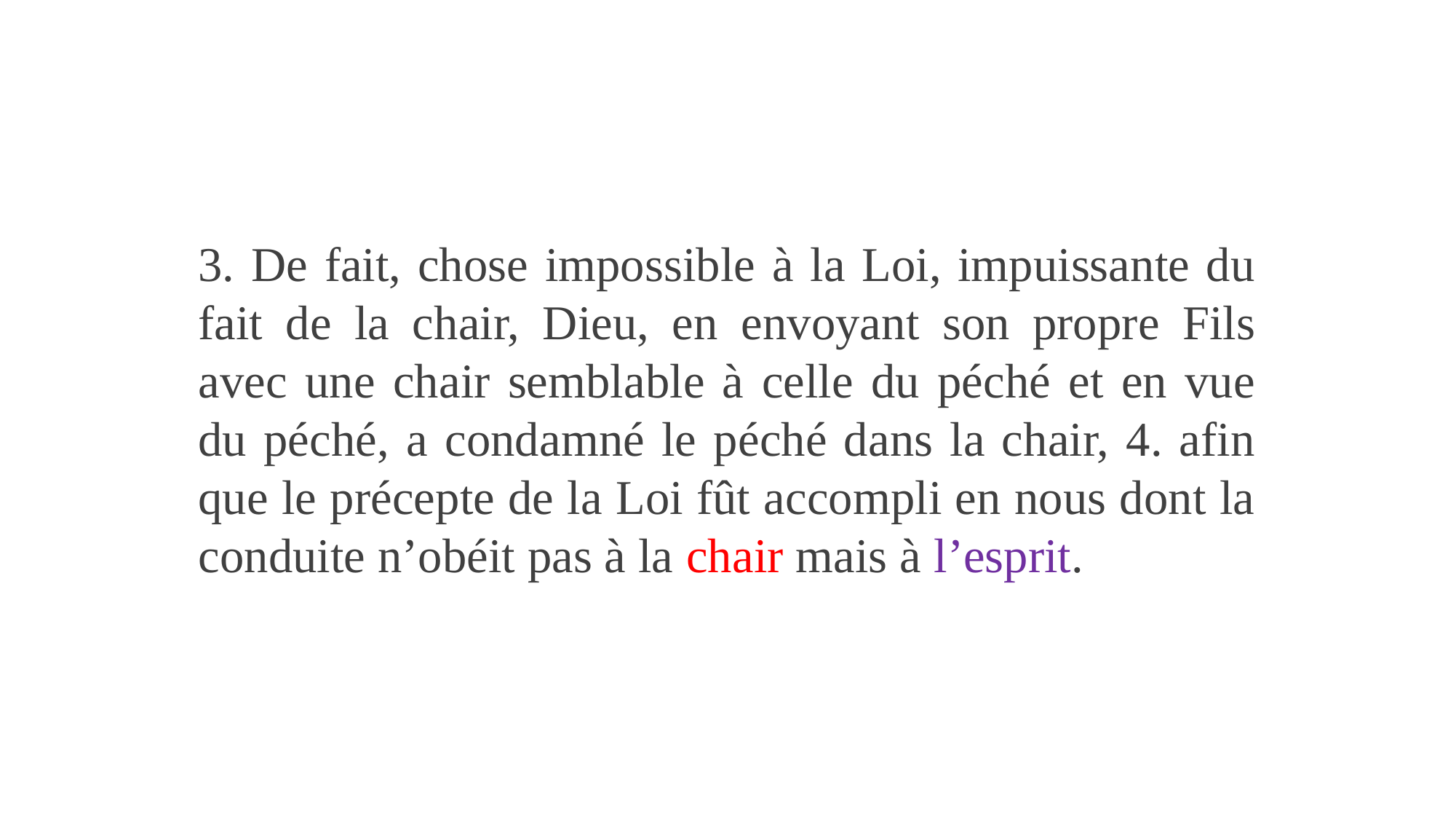

3. De fait, chose impossible à la Loi, impuissante du fait de la chair, Dieu, en envoyant son propre Fils avec une chair semblable à celle du péché et en vue du péché, a condamné le péché dans la chair, 4. afin que le précepte de la Loi fût accompli en nous dont la conduite n’obéit pas à la chair mais à l’esprit.